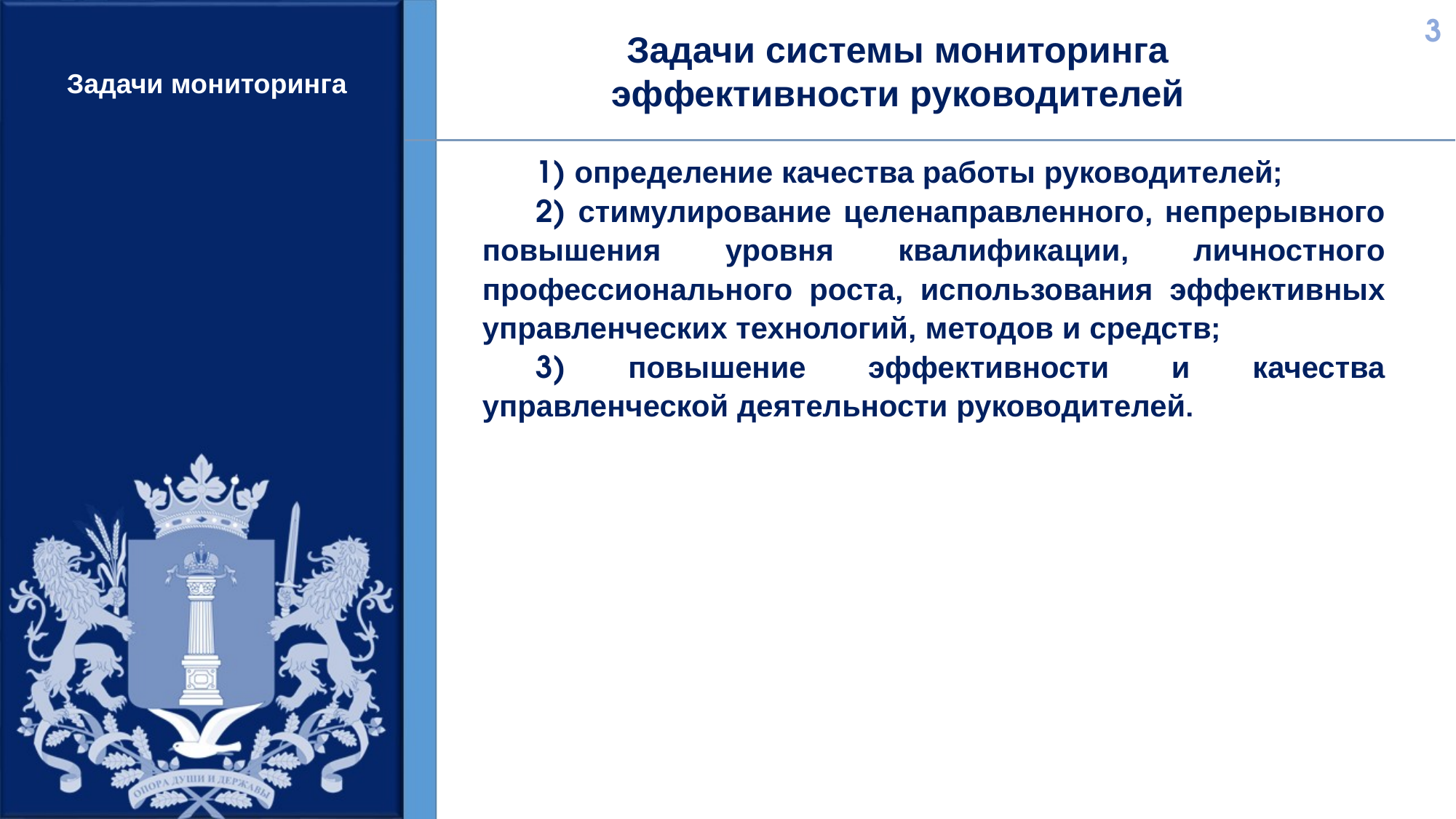

3
Задачи системы мониторинга
эффективности руководителей
Задачи мониторинга

1) определение качества работы руководителей;
2) стимулирование целенаправленного, непрерывного повышения уровня квалификации, личностного профессионального роста, использования эффективных управленческих технологий, методов и средств;
3) повышение эффективности и качества управленческой деятельности руководителей.

[unsupported chart]